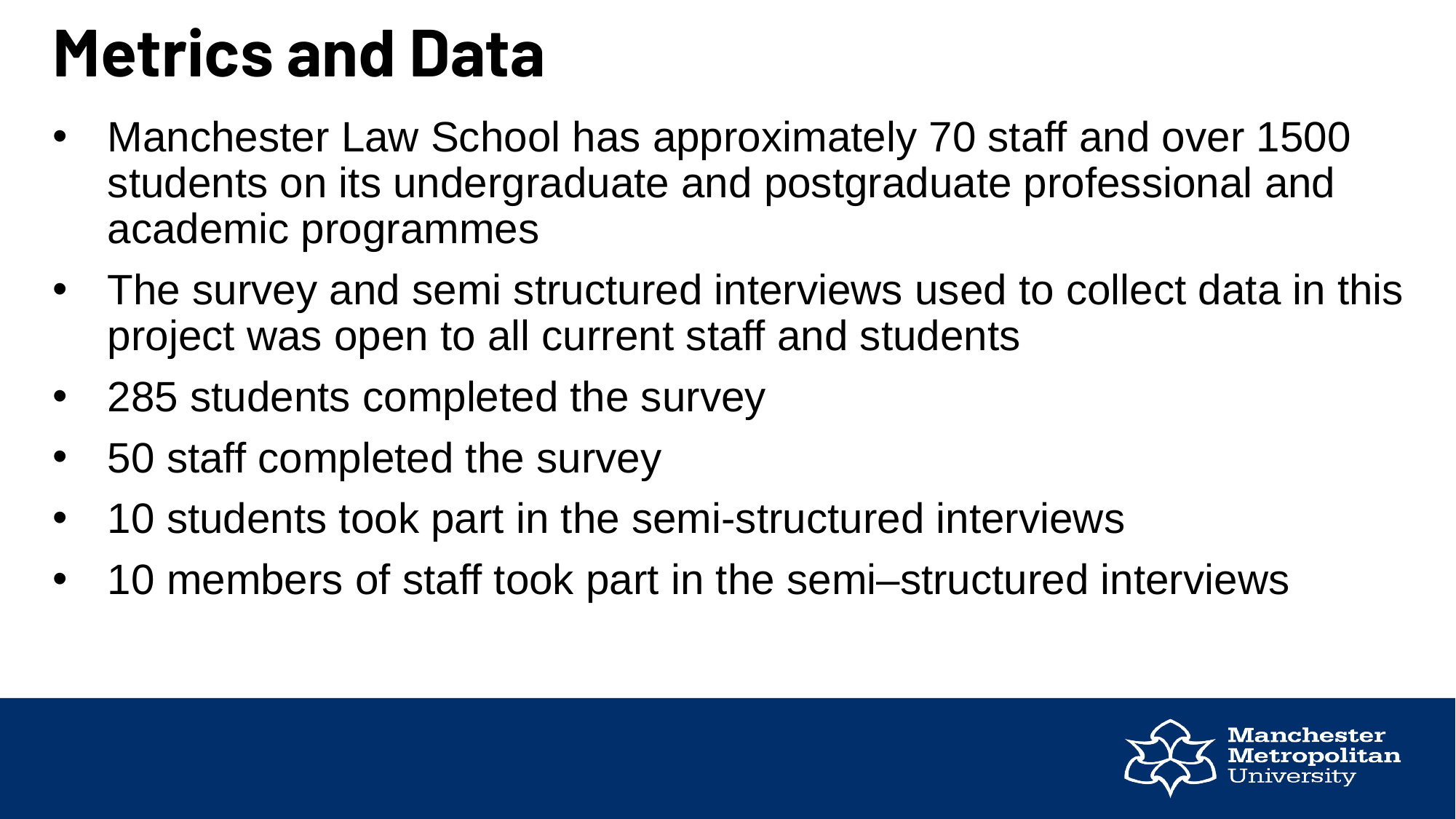

# Metrics and Data
Manchester Law School has approximately 70 staff and over 1500 students on its undergraduate and postgraduate professional and academic programmes
The survey and semi structured interviews used to collect data in this project was open to all current staff and students
285 students completed the survey
50 staff completed the survey
10 students took part in the semi-structured interviews
10 members of staff took part in the semi–structured interviews